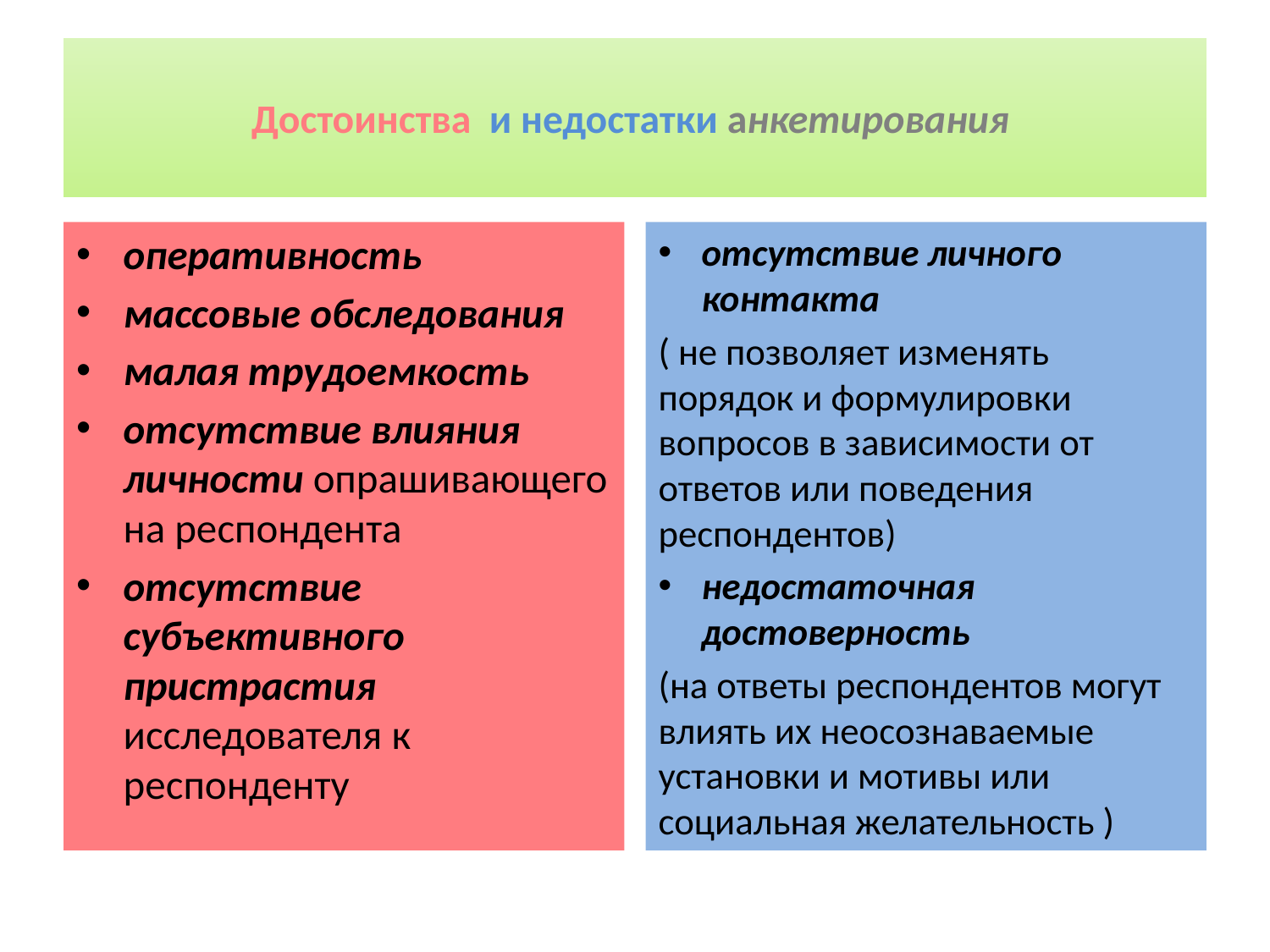

# Достоинства  и недостатки анкетирования
оперативность
массовые обследования
малая трудоемкость
отсутствие влияния личности опрашивающего на респондента
отсутствие субъективного пристрастия исследователя к респонденту

отсутствие личного контакта
( не позволяет изменять порядок и формулировки вопросов в зависимости от ответов или поведения респондентов)
недостаточная достоверность
(на ответы респондентов могут влиять их неосознаваемые установки и мотивы или социальная желательность )